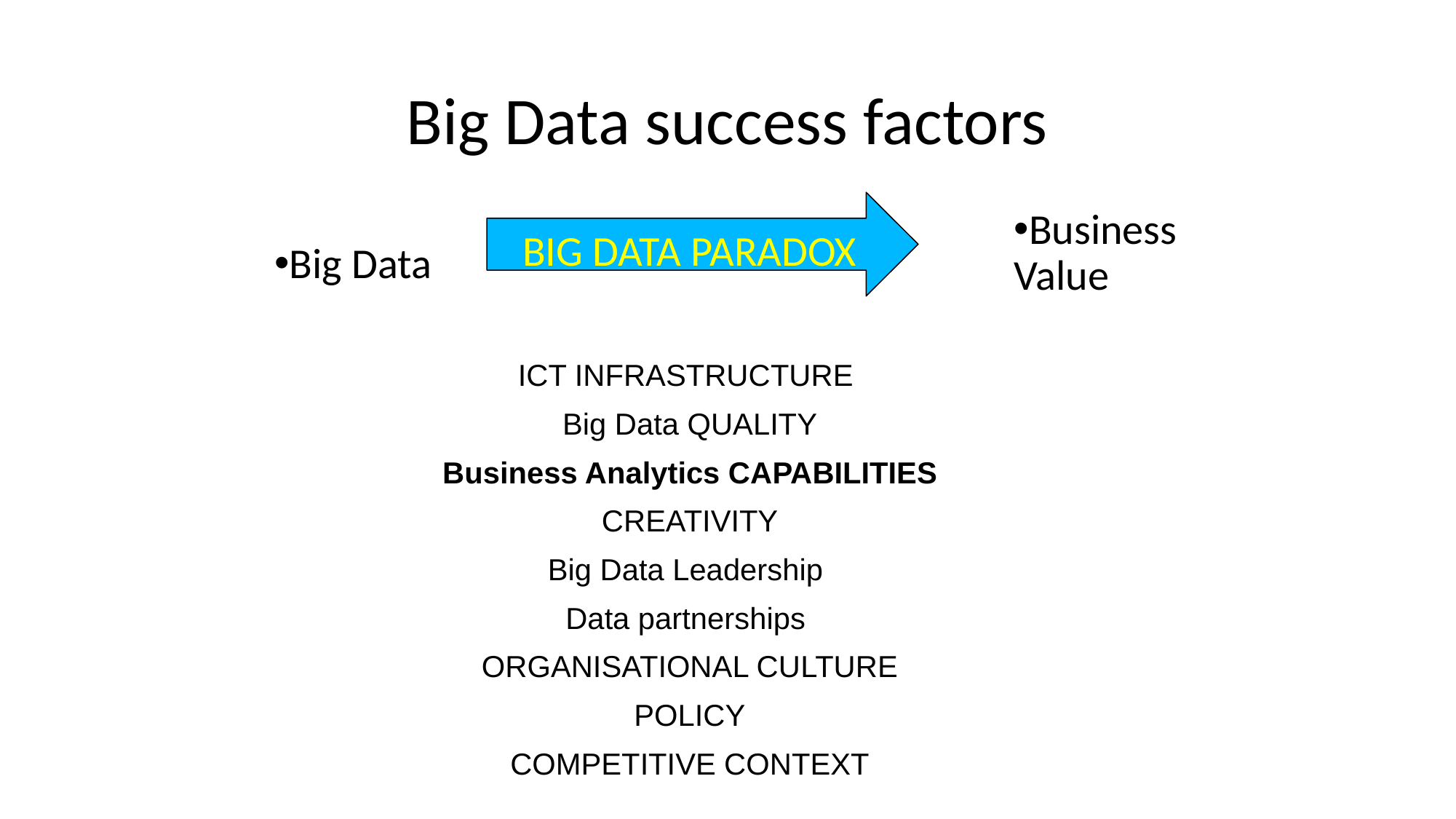

# Big Data success factors
BIG DATA PARADOX
Business Value
Big Data
ICT INFRASTRUCTURE
Big Data QUALITY
Business Analytics CAPABILITIES
CREATIVITY
Big Data Leadership
Data partnerships
ORGANISATIONAL CULTURE
POLICY
COMPETITIVE CONTEXT